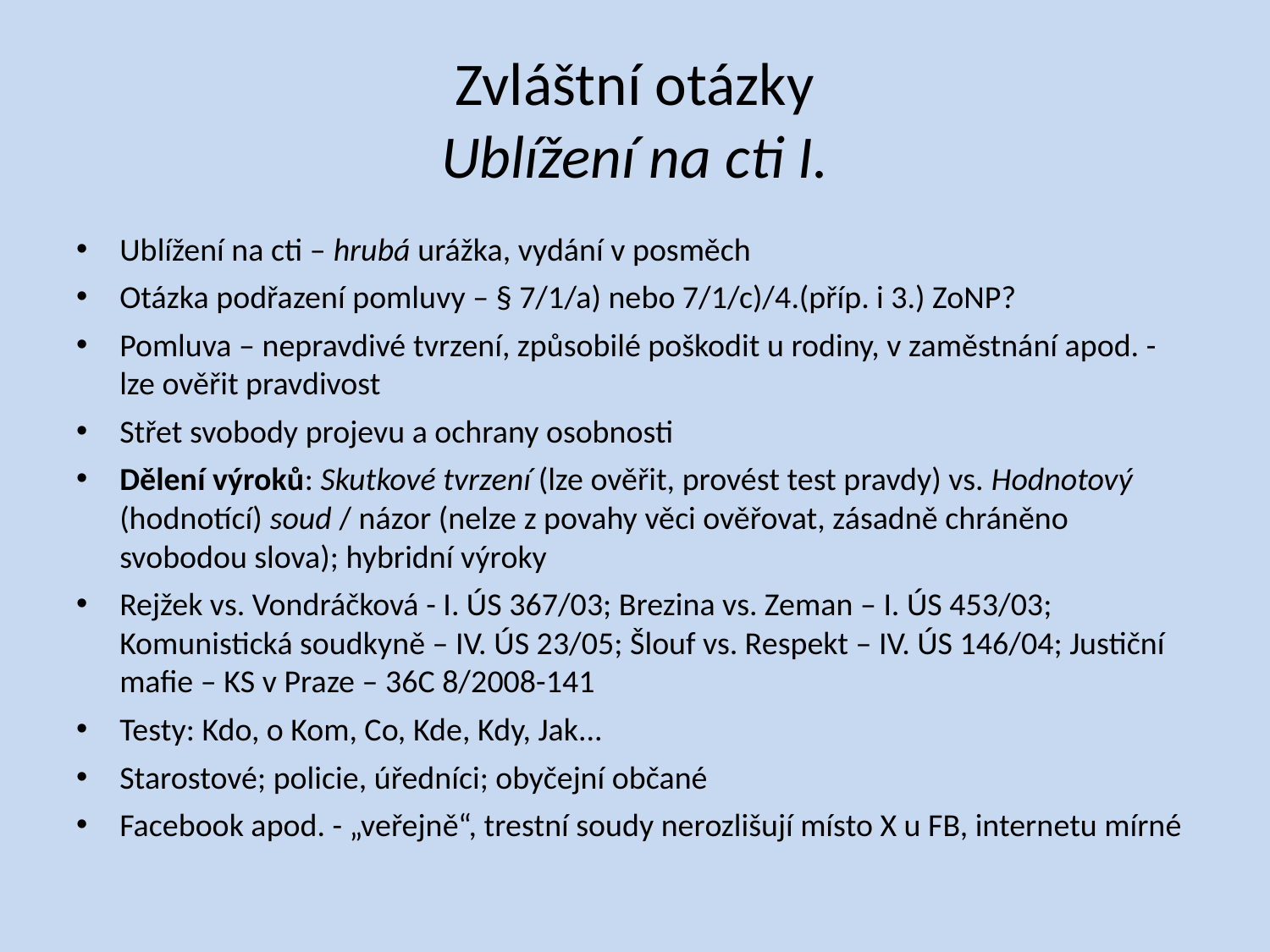

# Zvláštní otázky Ublížení na cti I.
Ublížení na cti – hrubá urážka, vydání v posměch
Otázka podřazení pomluvy – § 7/1/a) nebo 7/1/c)/4.(příp. i 3.) ZoNP?
Pomluva – nepravdivé tvrzení, způsobilé poškodit u rodiny, v zaměstnání apod. - lze ověřit pravdivost
Střet svobody projevu a ochrany osobnosti
Dělení výroků: Skutkové tvrzení (lze ověřit, provést test pravdy) vs. Hodnotový (hodnotící) soud / názor (nelze z povahy věci ověřovat, zásadně chráněno svobodou slova); hybridní výroky
Rejžek vs. Vondráčková - I. ÚS 367/03; Brezina vs. Zeman – I. ÚS 453/03; Komunistická soudkyně – IV. ÚS 23/05; Šlouf vs. Respekt – IV. ÚS 146/04; Justiční mafie – KS v Praze – 36C 8/2008-141
Testy: Kdo, o Kom, Co, Kde, Kdy, Jak...
Starostové; policie, úředníci; obyčejní občané
Facebook apod. - „veřejně“, trestní soudy nerozlišují místo X u FB, internetu mírné